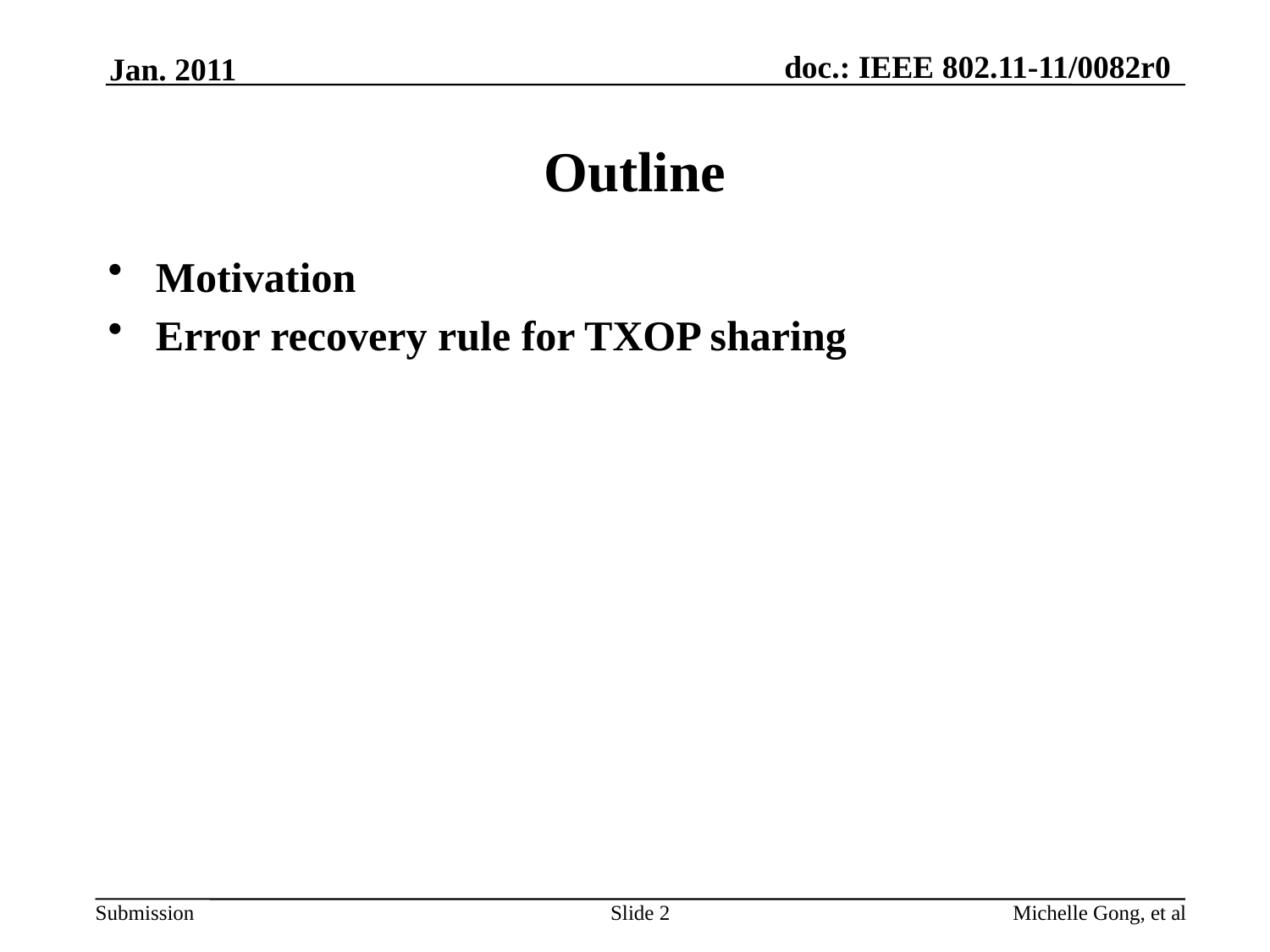

Jan. 2011
# Outline
Motivation
Error recovery rule for TXOP sharing

Slide 2
Michelle Gong, et al